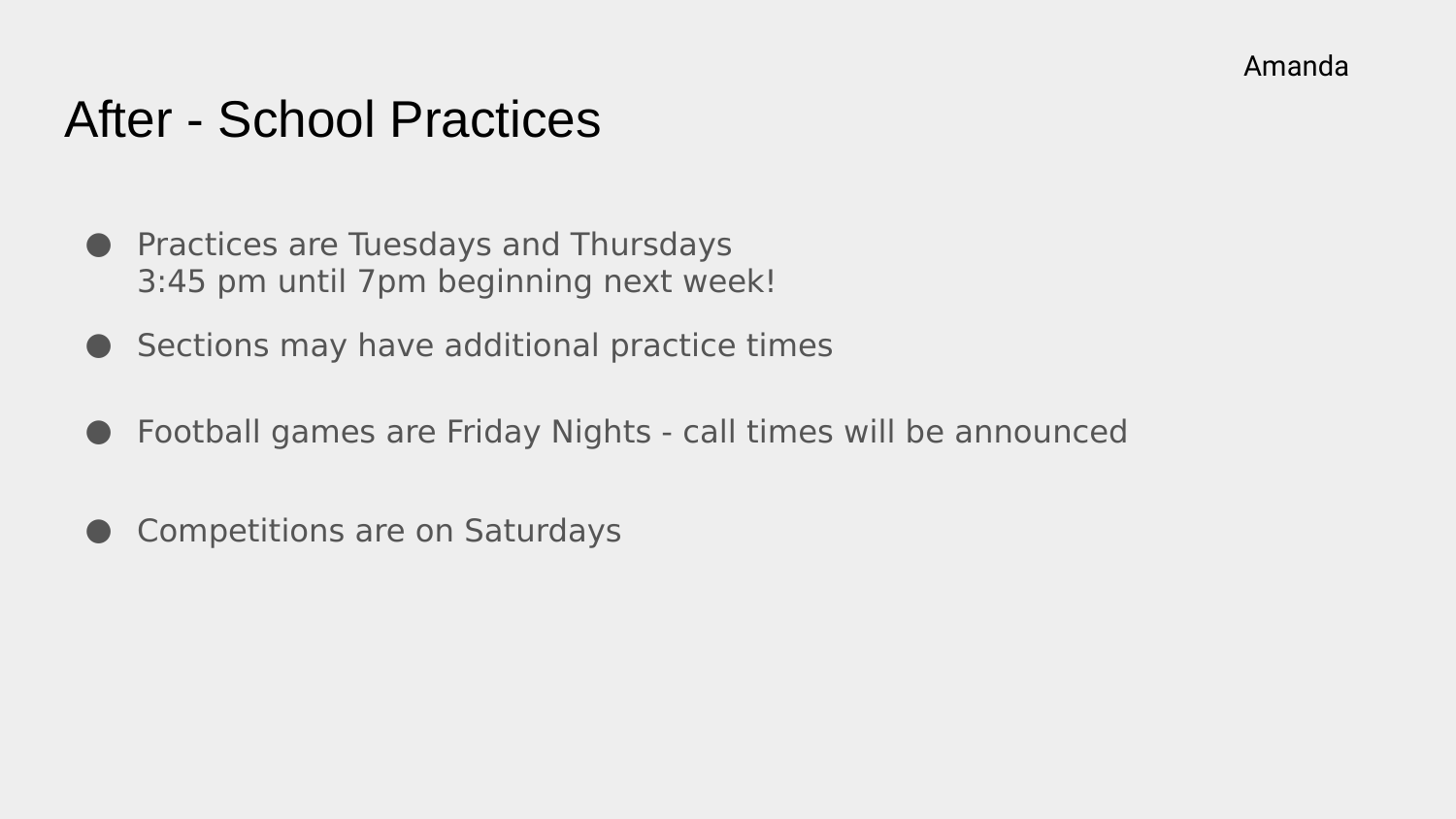

Amanda
# After - School Practices

Practices are Tuesdays and Thursdays
3:45 pm until 7pm beginning next week!
Sections may have additional practice times
Football games are Friday Nights - call times will be announced
Competitions are on Saturdays